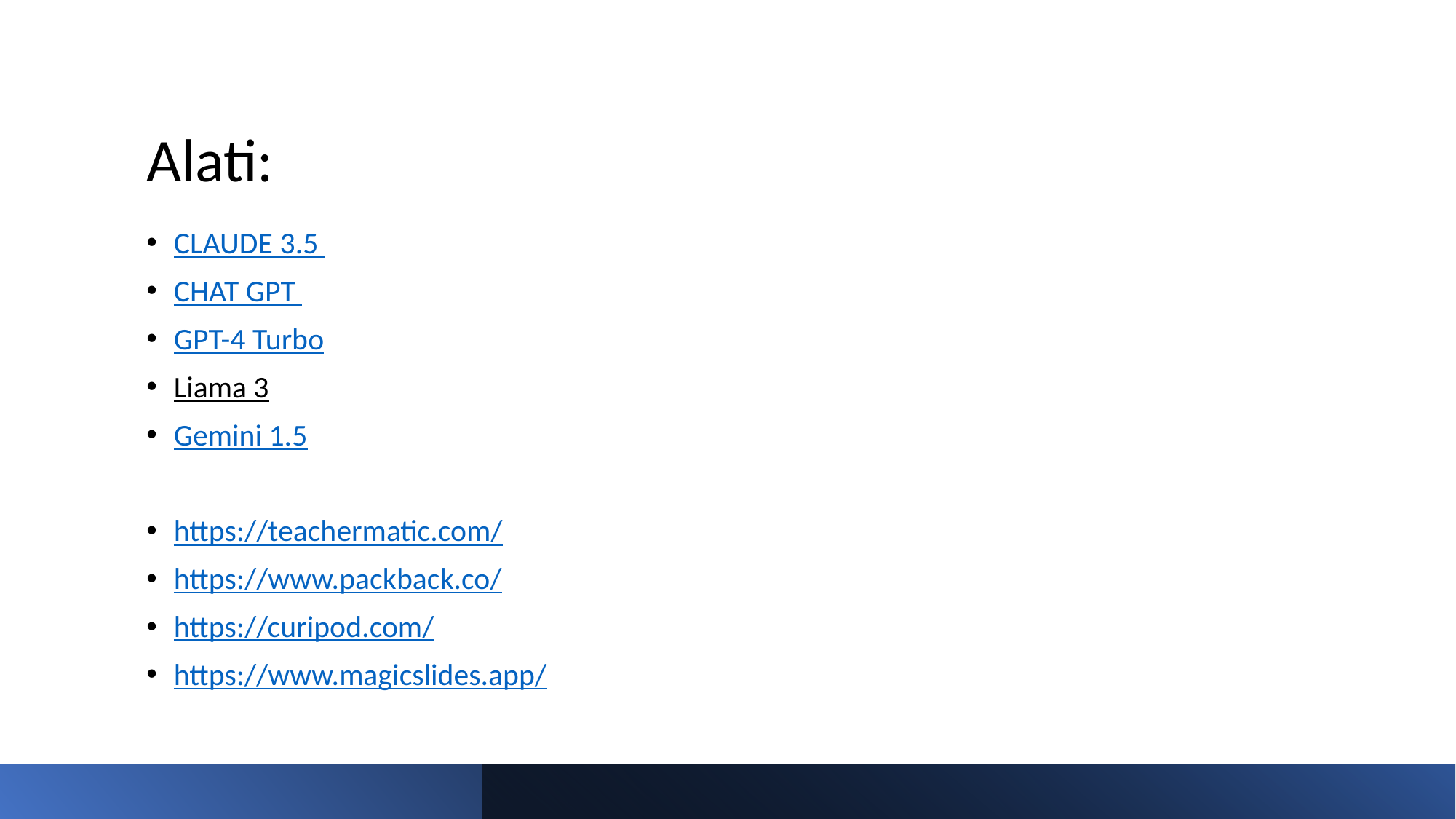

# Alati:
CLAUDE 3.5
CHAT GPT
GPT-4 Turbo
Liama 3
Gemini 1.5

https://teachermatic.com/
https://www.packback.co/
https://curipod.com/
https://www.magicslides.app/